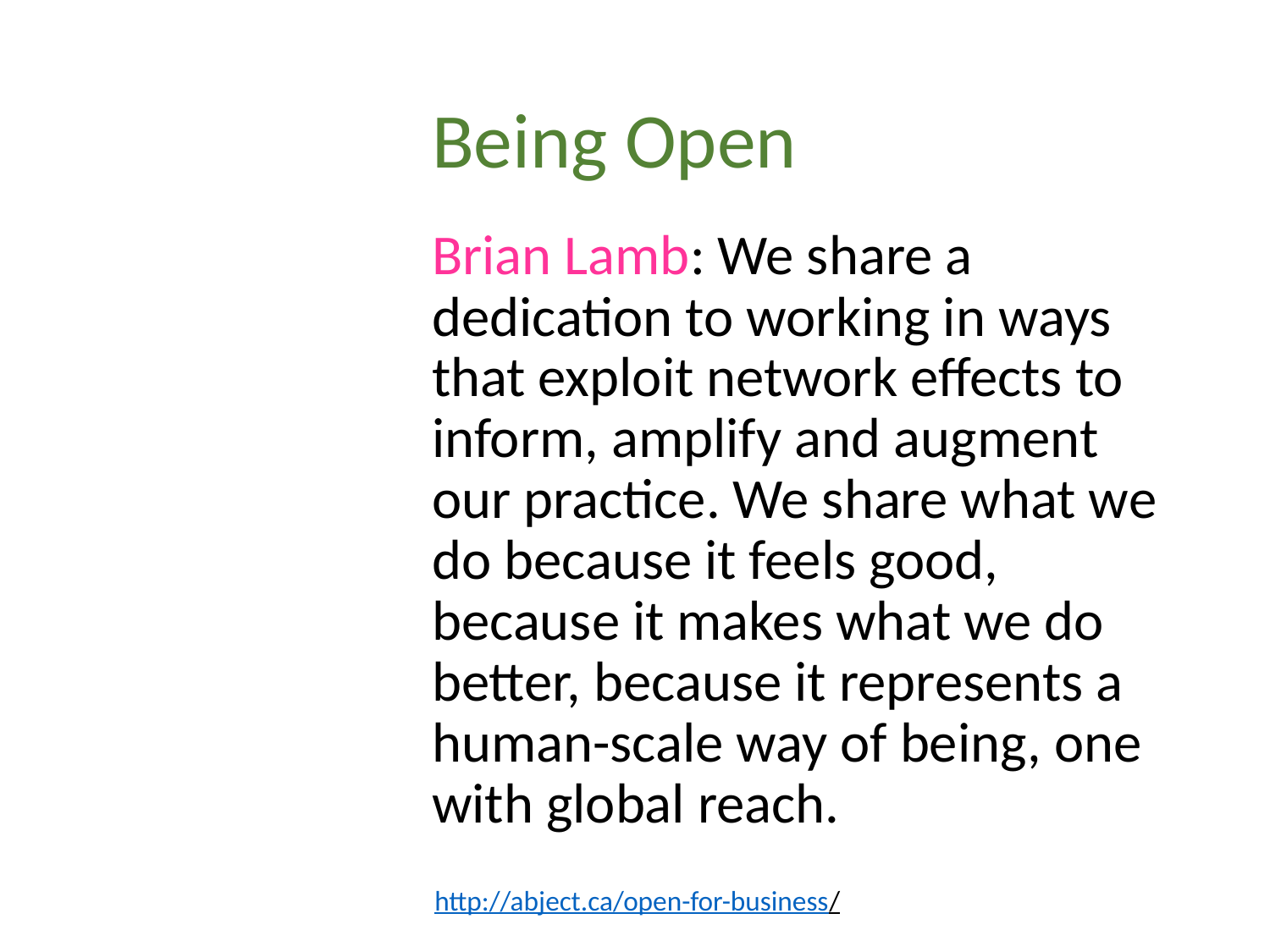

# Being Open
Brian Lamb: We share a dedication to working in ways that exploit network effects to inform, amplify and augment our practice. We share what we do because it feels good, because it makes what we do better, because it represents a human-scale way of being, one with global reach.
http://abject.ca/open-for-business/